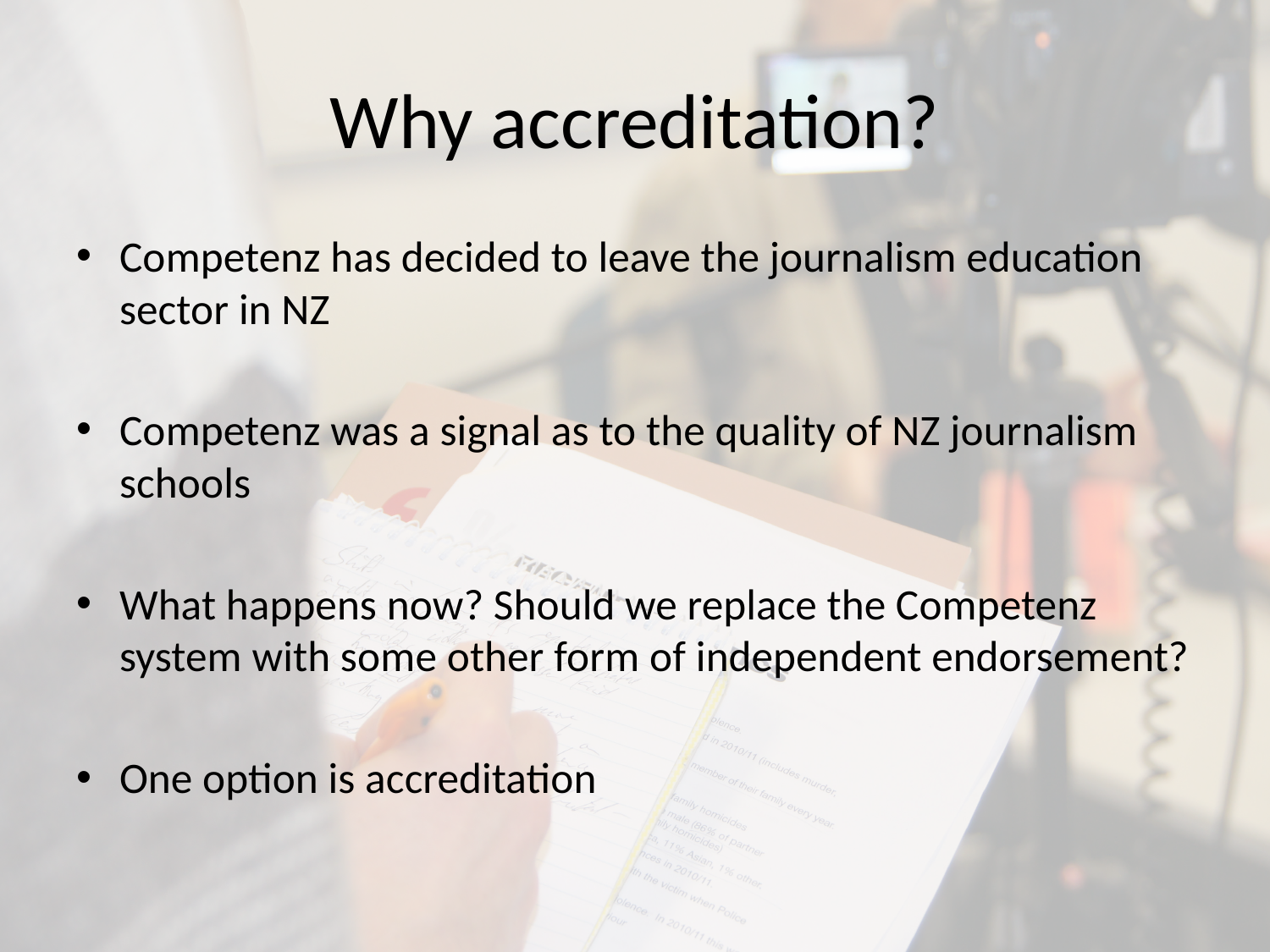

# Why accreditation?
Competenz has decided to leave the journalism education sector in NZ

Competenz was a signal as to the quality of NZ journalism schools

What happens now? Should we replace the Competenz system with some other form of independent endorsement?

One option is accreditation